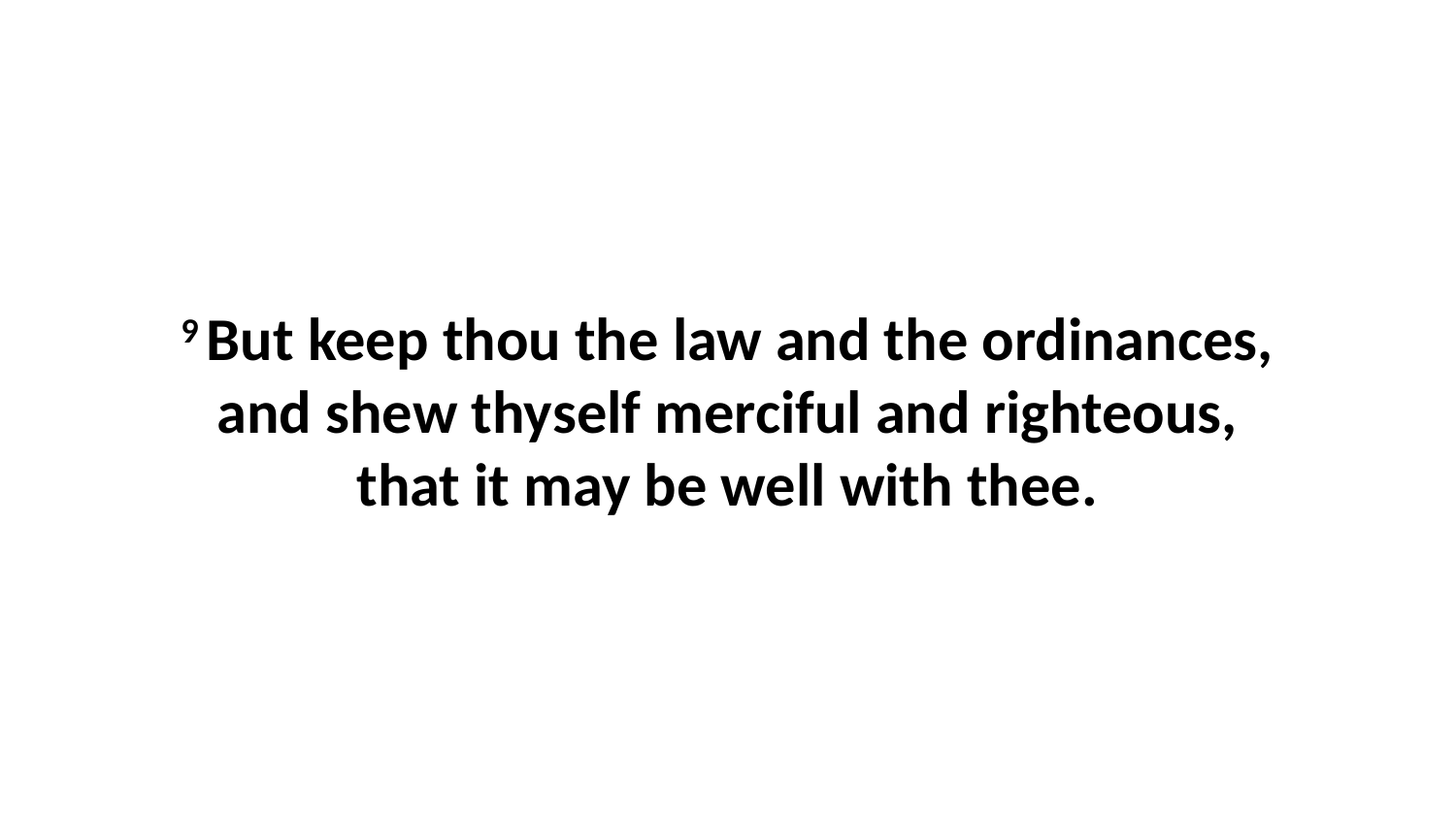

9 But keep thou the law and the ordinances, and shew thyself merciful and righteous, that it may be well with thee.